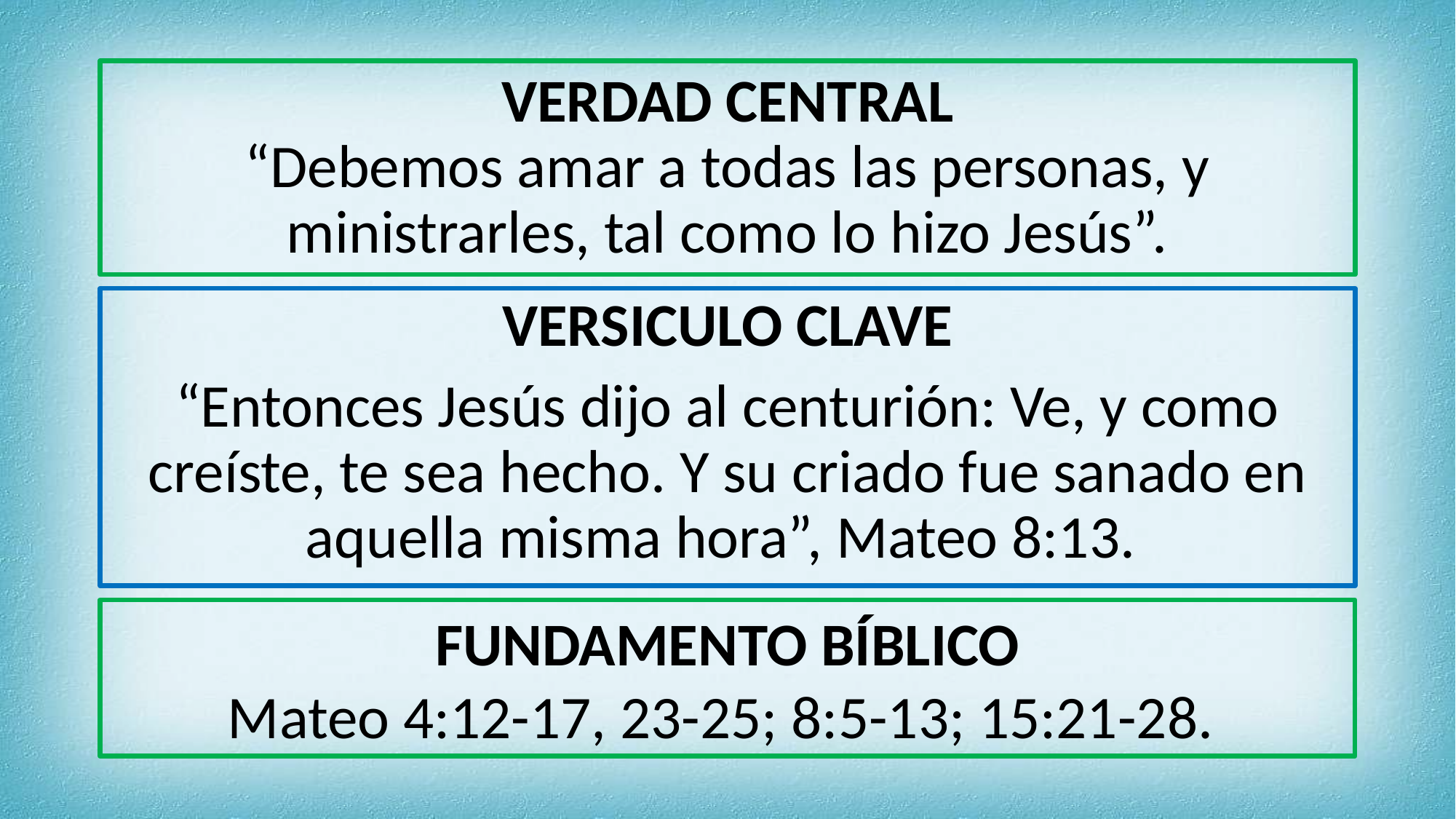

# VERDAD CENTRAL “Debemos amar a todas las personas, y ministrarles, tal como lo hizo Jesús”.
VERSICULO CLAVE
“Entonces Jesús dijo al centurión: Ve, y como creíste, te sea hecho. Y su criado fue sanado en aquella misma hora”, Mateo 8:13.
FUNDAMENTO BÍBLICO
Mateo 4:12-17, 23-25; 8:5-13; 15:21-28.